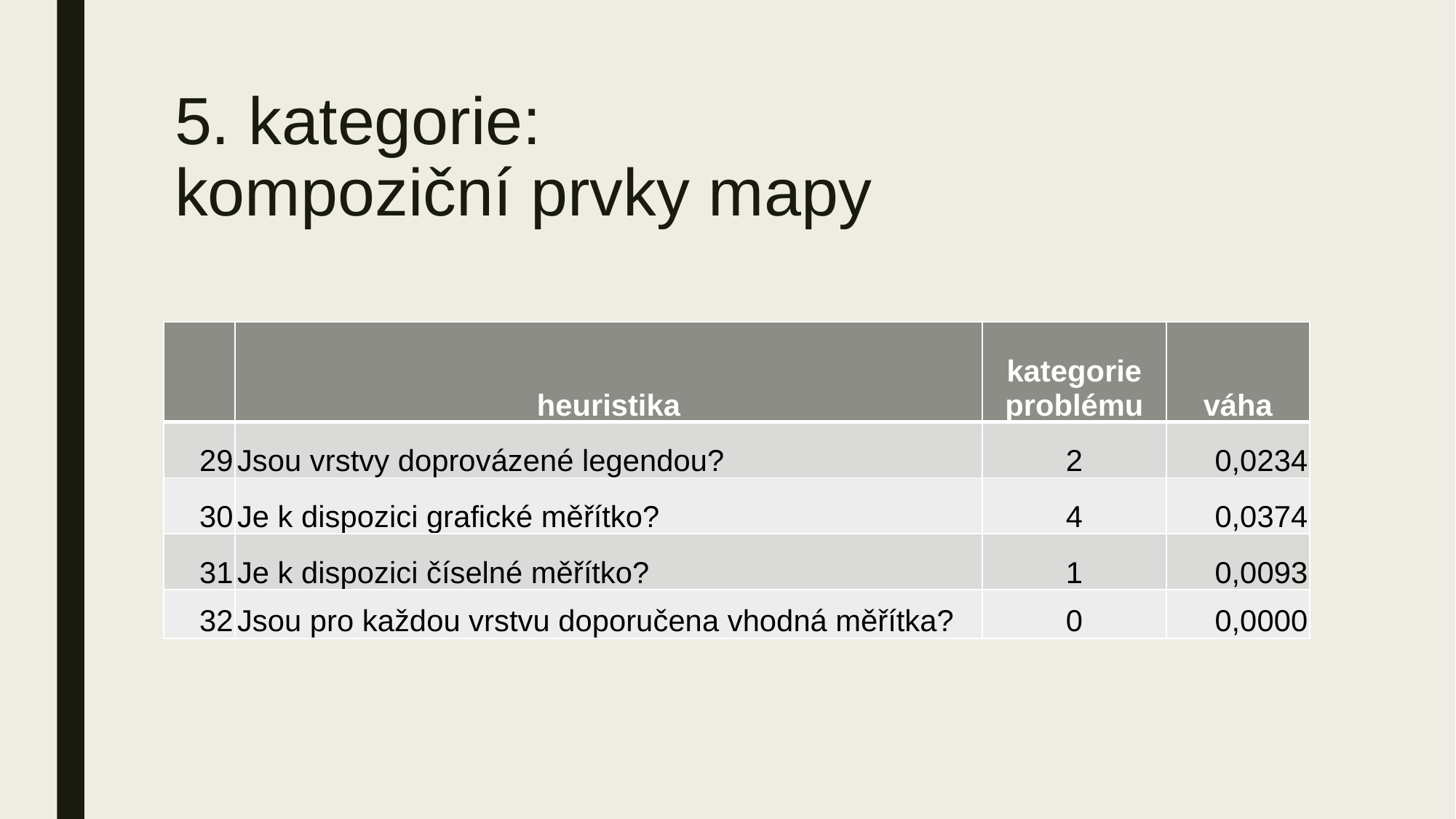

# 5. kategorie: kompoziční prvky mapy
|  | heuristika | kategorie problému | váha |
| --- | --- | --- | --- |
| 29 | Jsou vrstvy doprovázené legendou? | 2 | 0,0234 |
| 30 | Je k dispozici grafické měřítko? | 4 | 0,0374 |
| 31 | Je k dispozici číselné měřítko? | 1 | 0,0093 |
| 32 | Jsou pro každou vrstvu doporučena vhodná měřítka? | 0 | 0,0000 |